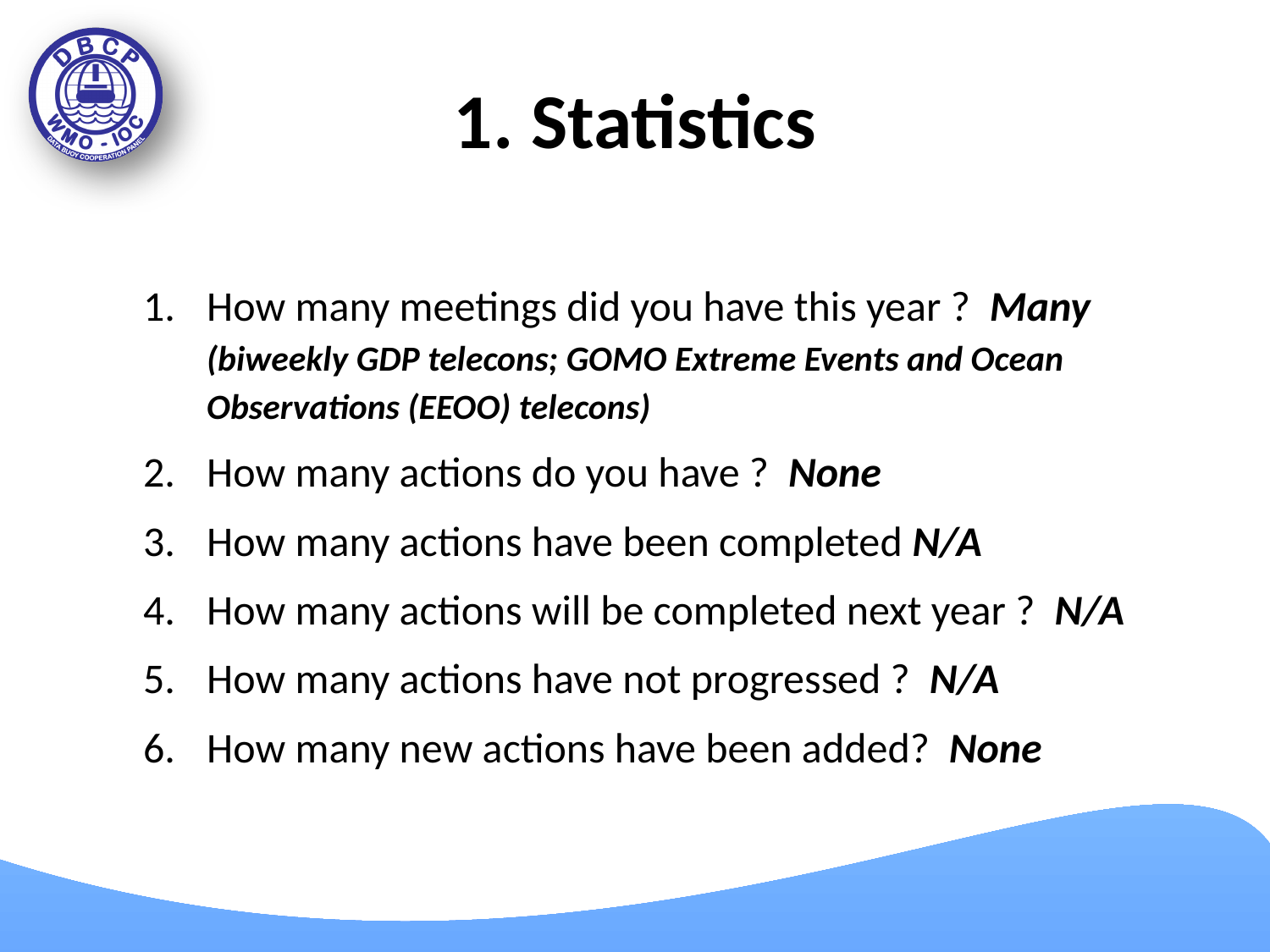

# 1. Statistics

How many meetings did you have this year ?  Many (biweekly GDP telecons; GOMO Extreme Events and Ocean Observations (EEOO) telecons)
How many actions do you have ?  None
How many actions have been completed N/A
How many actions will be completed next year ?  N/A
How many actions have not progressed ?  N/A
How many new actions have been added?  None